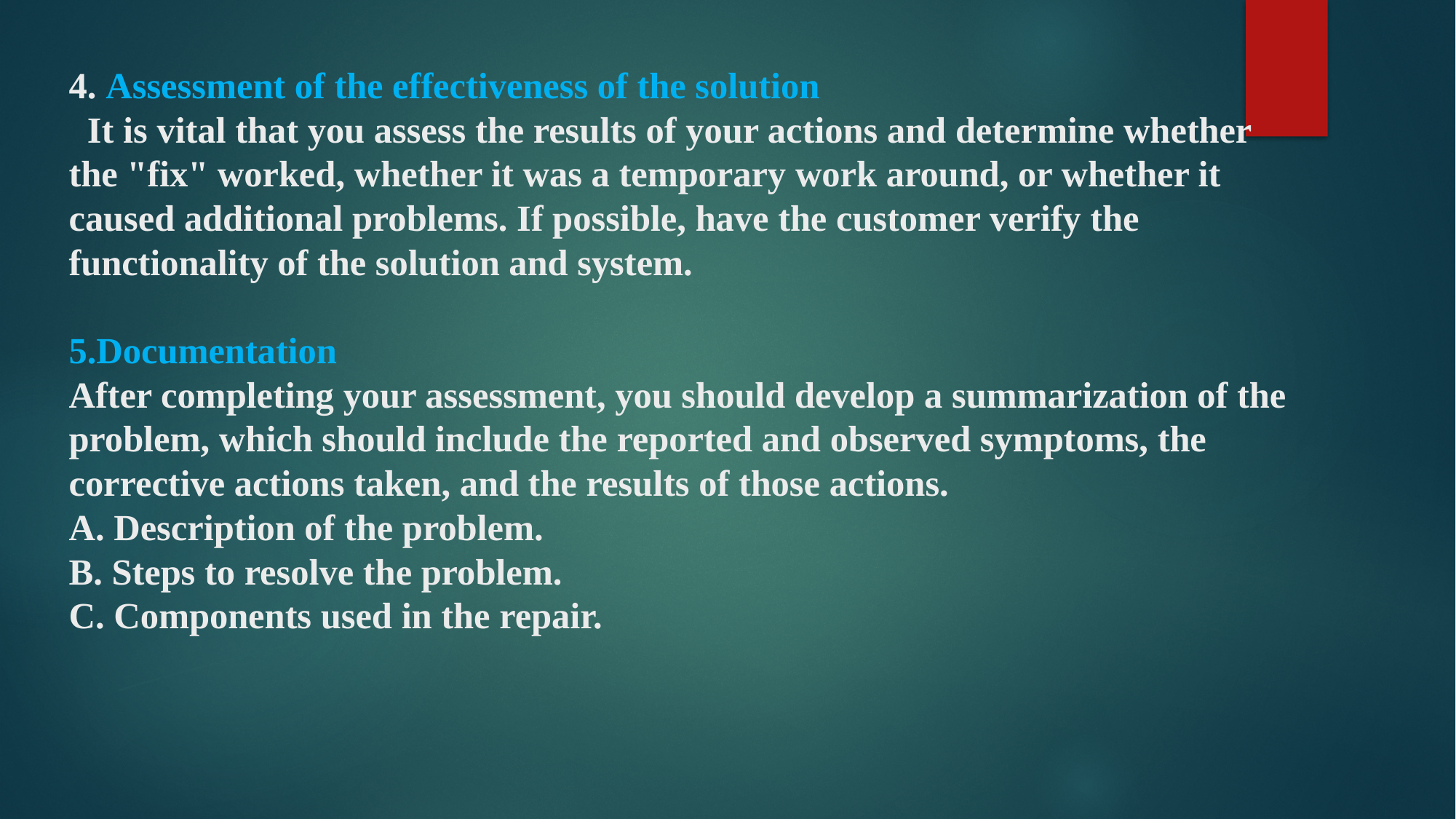

# 4. Assessment of the effectiveness of the solution  It is vital that you assess the results of your actions and determine whether the "fix" worked, whether it was a temporary work around, or whether it caused additional problems. If possible, have the customer verify the functionality of the solution and system.   5.Documentation  After completing your assessment, you should develop a summarization of the problem, which should include the reported and observed symptoms, the corrective actions taken, and the results of those actions. A. Description of the problem. B. Steps to resolve the problem. C. Components used in the repair.